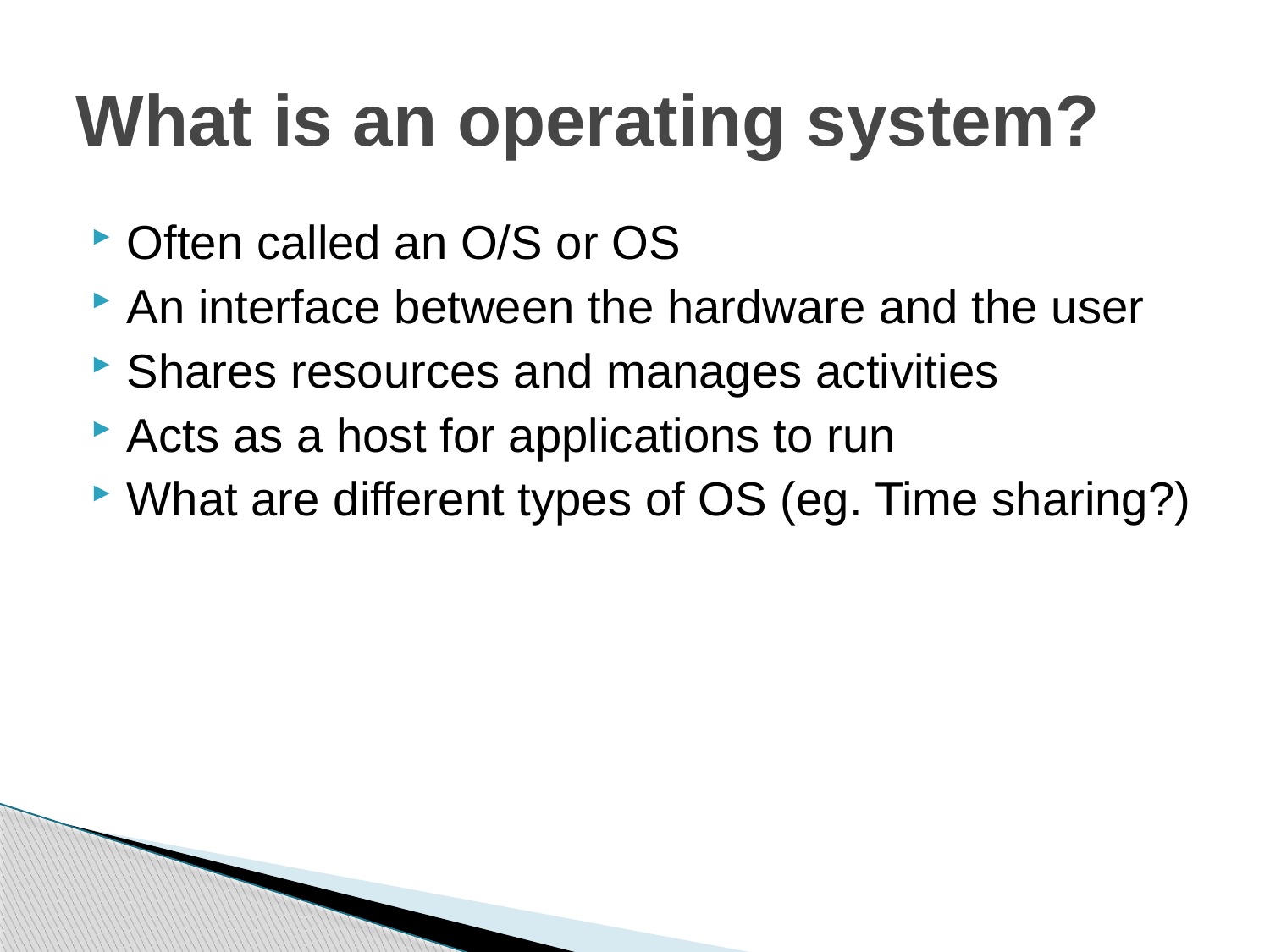

# What is an operating system?
Often called an O/S or OS
An interface between the hardware and the user
Shares resources and manages activities
Acts as a host for applications to run
What are different types of OS (eg. Time sharing?)